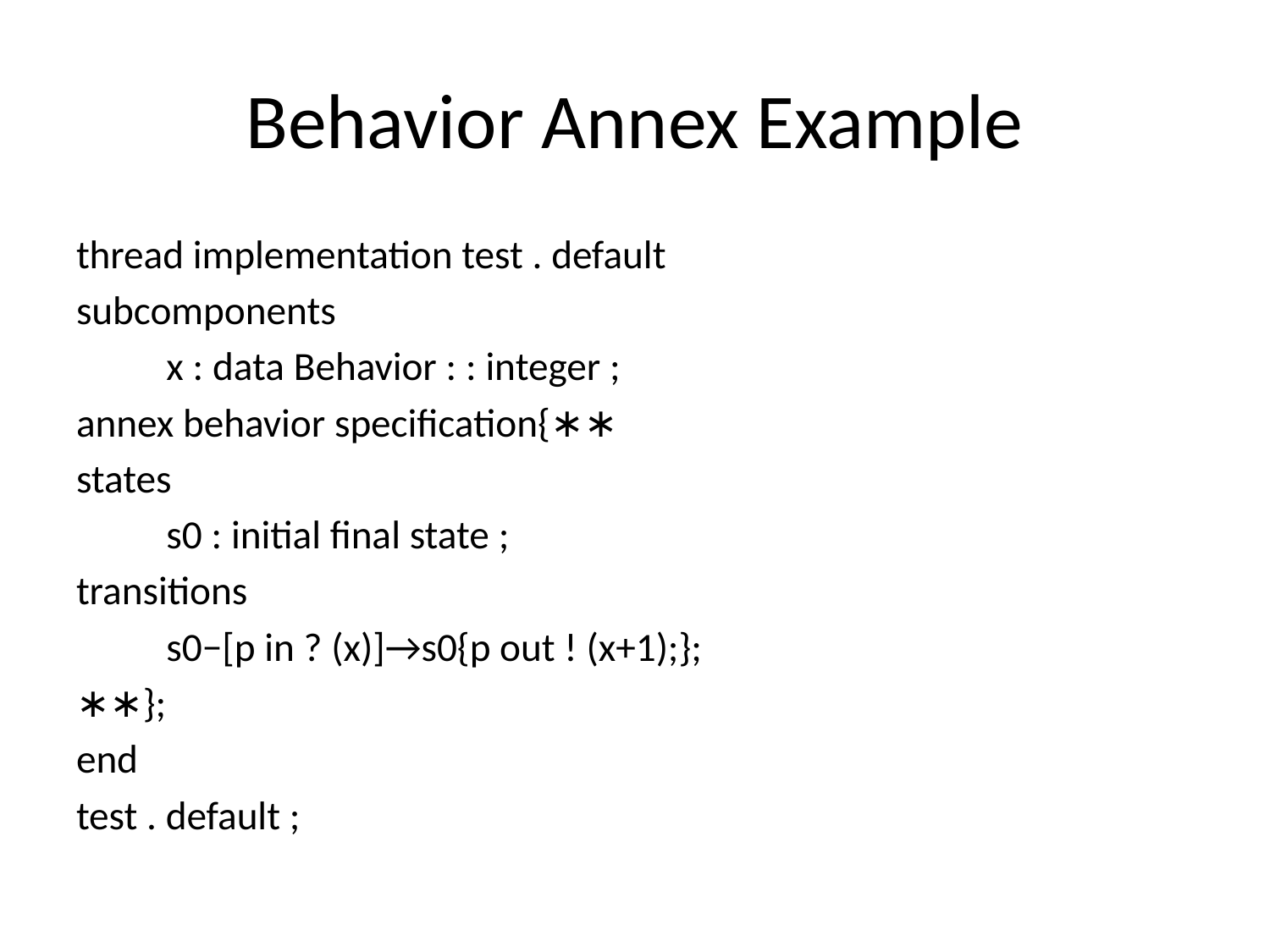

# Behavior Annex Example
thread implementation test . default
subcomponents
	x : data Behavior : : integer ;
annex behavior specification{∗∗
states
	s0 : initial final state ;
transitions
	s0−[p in ? (x)]→s0{p out ! (x+1);};
∗∗};
end
test . default ;